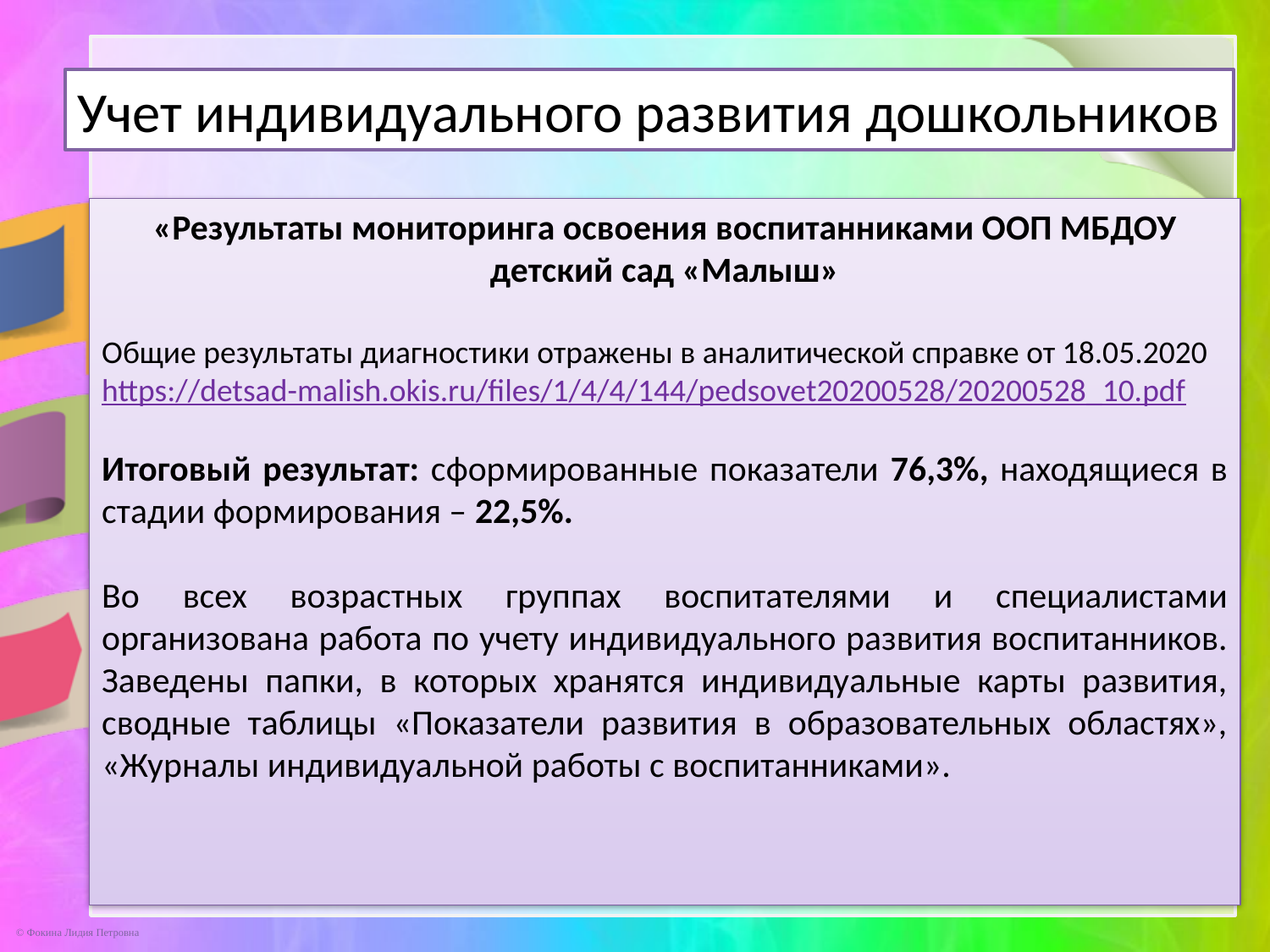

Учет индивидуального развития дошкольников
«Результаты мониторинга освоения воспитанниками ООП МБДОУ детский сад «Малыш»

Общие результаты диагностики отражены в аналитической справке от 18.05.2020
https://detsad-malish.okis.ru/files/1/4/4/144/pedsovet20200528/20200528_10.pdf

Итоговый результат: сформированные показатели 76,3%, находящиеся в стадии формирования – 22,5%.

Во всех возрастных группах воспитателями и специалистами организована работа по учету индивидуального развития воспитанников. Заведены папки, в которых хранятся индивидуальные карты развития, сводные таблицы «Показатели развития в образовательных областях», «Журналы индивидуальной работы с воспитанниками».